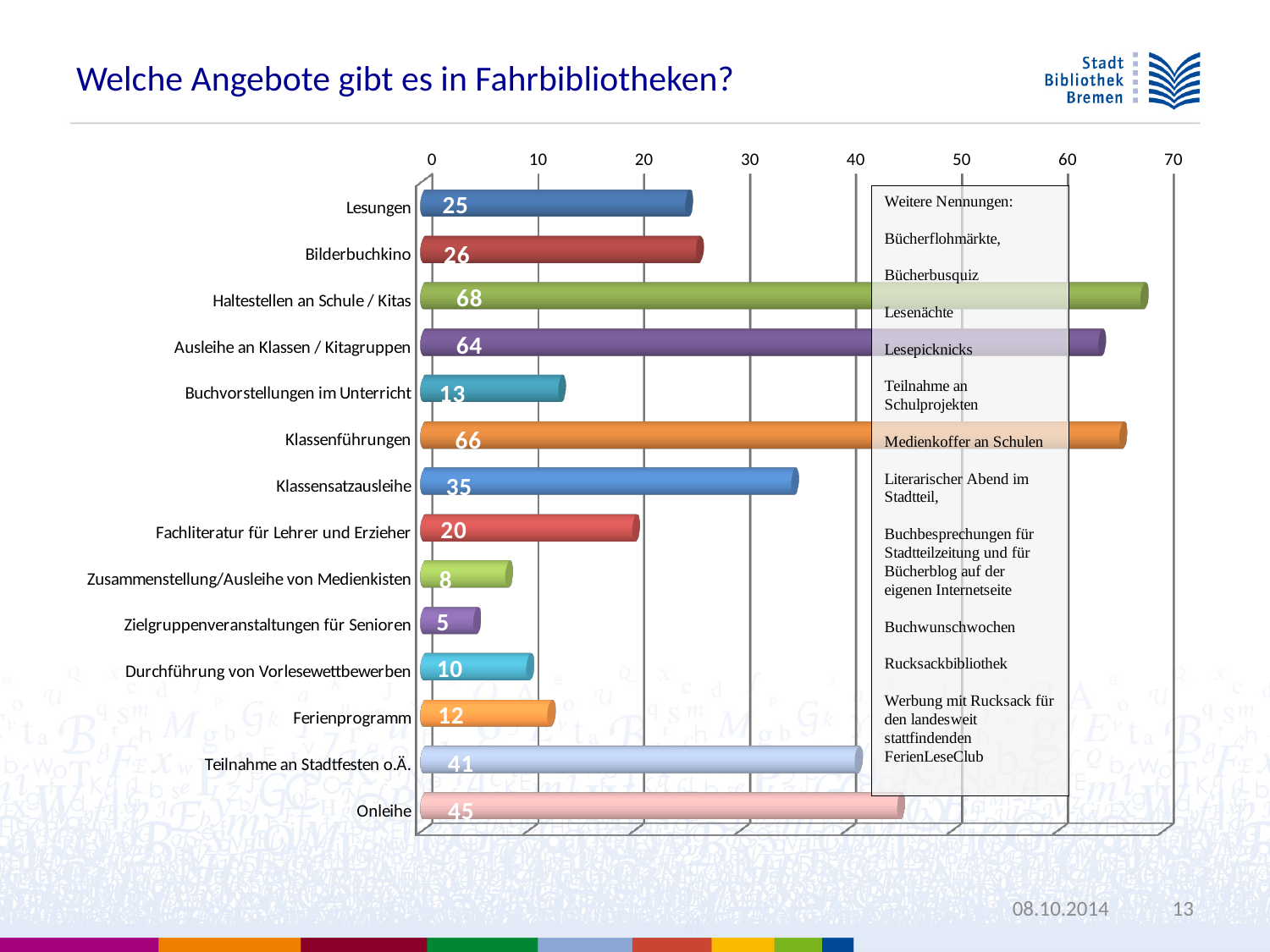

Welche Angebote gibt es in Fahrbibliotheken?

[unsupported chart]

08.10.2014
13